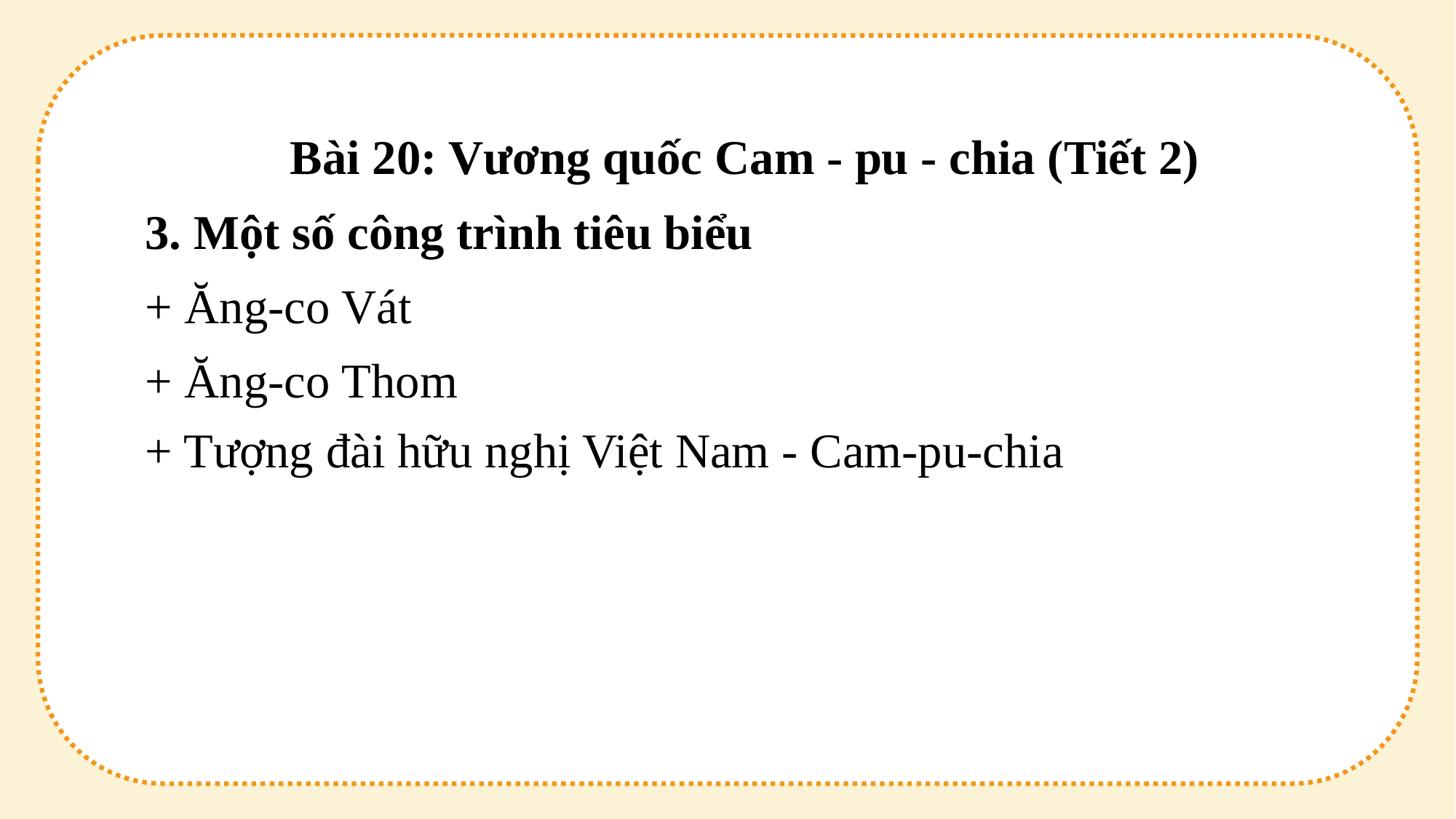

Bài 20: Vương quốc Cam - pu - chia (Tiết 2)
3. Một số công trình tiêu biểu
+ Ăng-co Vát
+ Ăng-co Thom
+ Tượng đài hữu nghị Việt Nam - Cam-pu-chia